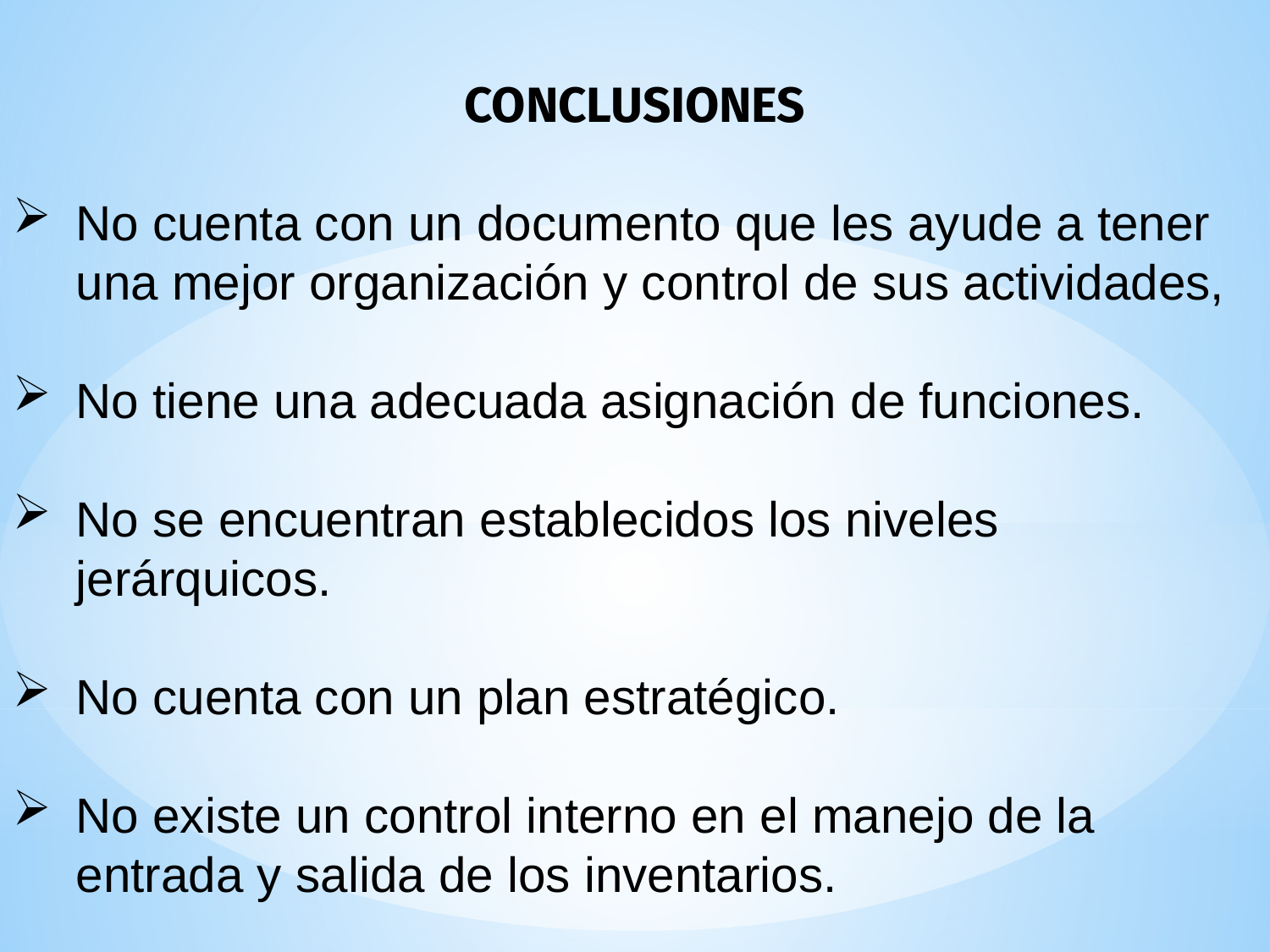

CONCLUSIONES

No cuenta con un documento que les ayude a tener una mejor organización y control de sus actividades,

No tiene una adecuada asignación de funciones.

No se encuentran establecidos los niveles jerárquicos.

No cuenta con un plan estratégico.

No existe un control interno en el manejo de la entrada y salida de los inventarios.